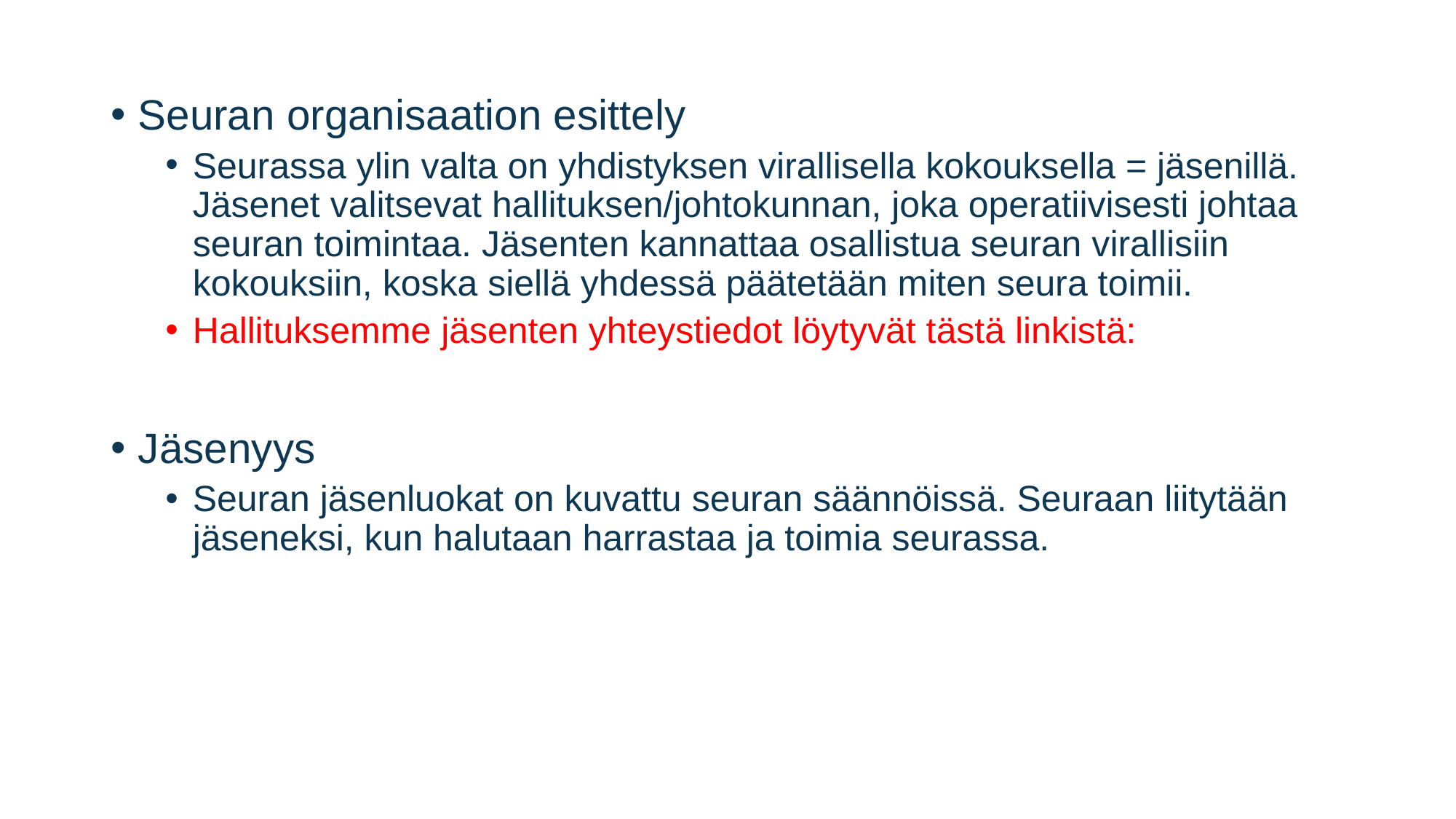

Seuran organisaation esittely
Seurassa ylin valta on yhdistyksen virallisella kokouksella = jäsenillä. Jäsenet valitsevat hallituksen/johtokunnan, joka operatiivisesti johtaa seuran toimintaa. Jäsenten kannattaa osallistua seuran virallisiin kokouksiin, koska siellä yhdessä päätetään miten seura toimii.
Hallituksemme jäsenten yhteystiedot löytyvät tästä linkistä:

Jäsenyys
Seuran jäsenluokat on kuvattu seuran säännöissä. Seuraan liitytään jäseneksi, kun halutaan harrastaa ja toimia seurassa.